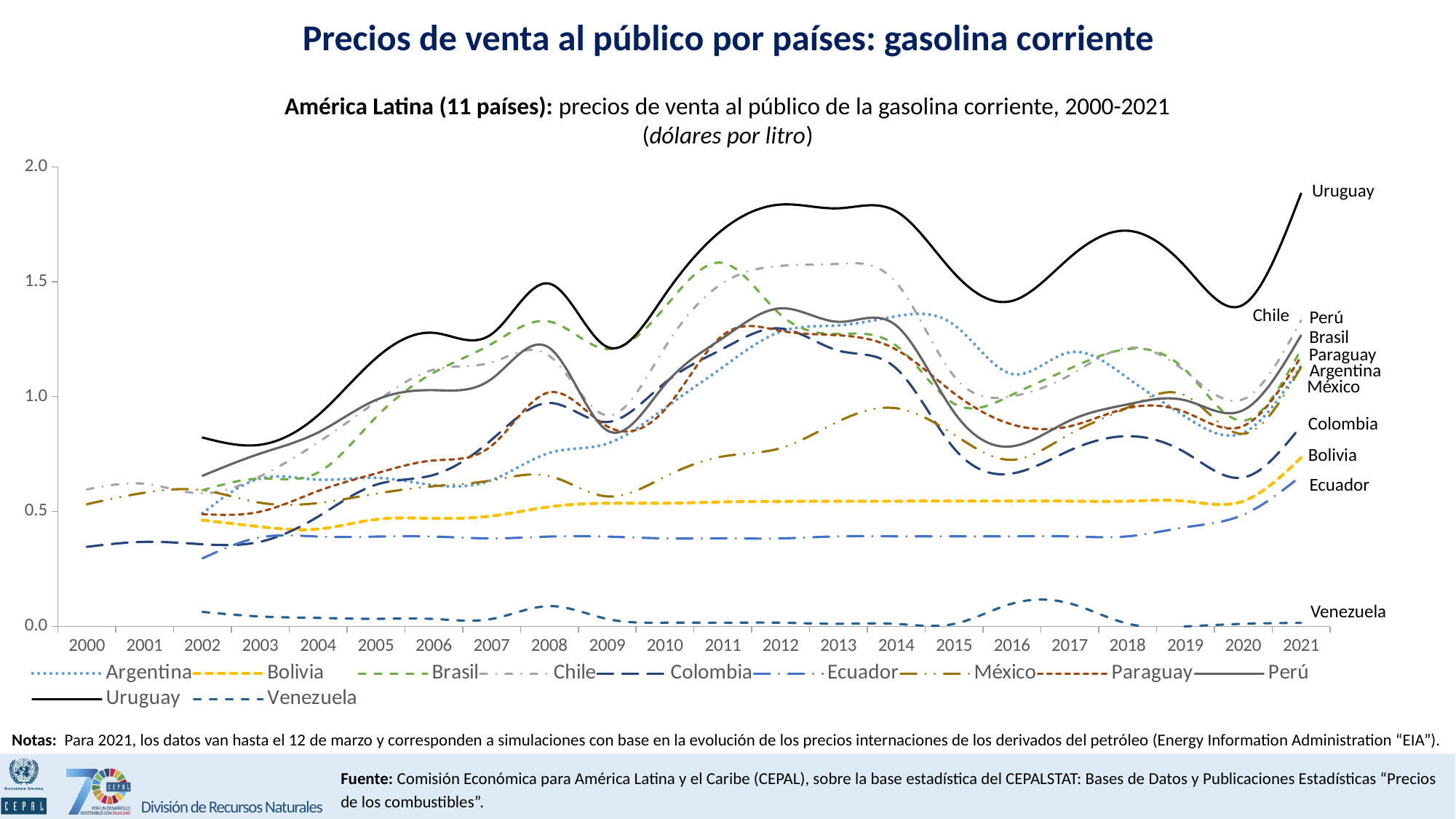

Precios de venta al público por países: gasolina corriente
América Latina (11 países): precios de venta al público de la gasolina corriente, 2000-2021
(dólares por litro)

### Chart

| Category | Argentina | Bolivia | Brasil | Chile | Colombia | Ecuador | México | Paraguay | Perú | Uruguay | Venezuela |
|---|---|---|---|---|---|---|---|---|---|---|---|
| 2000 | None | None | None | 0.5958916794422151 | 0.34628680614481 | None | 0.5317453516837861 | None | None | None | None |
| 2001 | None | None | None | 0.620542641714649 | 0.36805382065724795 | None | 0.5821703177290108 | None | None | None | None |
| 2002 | 0.4925494189718323 | 0.46254428056580593 | 0.5924169155867721 | 0.5791425318728262 | 0.3577227002618624 | 0.2961370102578056 | 0.5924465945758149 | 0.48857884868552165 | 0.655615837751693 | 0.821985504339047 | 0.06332501025683358 |
| 2003 | 0.6437421277917097 | 0.4338357634828105 | 0.6434208308621588 | 0.6534411673450978 | 0.3686066523161598 | 0.387780564500719 | 0.5381380484731143 | 0.49950752971384366 | 0.7523955914744839 | 0.7904255069633713 | 0.04345980759104572 |
| 2004 | 0.6386636127113161 | 0.4237762491323787 | 0.669749642698775 | 0.8003998203520529 | 0.47800399735570426 | 0.3910192026755358 | 0.5370809003706785 | 0.5893877590398001 | 0.8441181749509031 | 0.9192096694321491 | 0.03727364607404584 |
| 2005 | 0.6467991662291431 | 0.46553461991969725 | 0.9102779124766461 | 0.9773861510263174 | 0.616572555632063 | 0.3910192026755358 | 0.5775400109222274 | 0.6655827808324312 | 0.9855942545070431 | 1.1672554477251573 | 0.03329121442802379 |
| 2006 | 0.6147134959062335 | 0.47049782996001827 | 1.104620074727825 | 1.1174838601853 | 0.6594997744272914 | 0.3910192026755358 | 0.6101330872222753 | 0.7223008475435556 | 1.028149814698866 | 1.2776100799701806 | 0.03263727621362112 |
| 2007 | 0.636551165675455 | 0.48065993917874356 | 1.229498775528653 | 1.149170525845267 | 0.8123107282470936 | 0.3831024908794554 | 0.6354247678745099 | 0.7861796513922076 | 1.0769821295768818 | 1.2718084084300187 | 0.032636481374083495 |
| 2008 | 0.7551790203801202 | 0.5204047200409382 | 1.3270180568268384 | 1.1774535103464305 | 0.9725043480384875 | 0.39102765618519525 | 0.6540917255483126 | 1.0188540159644985 | 1.2121789971281547 | 1.491754771258772 | 0.08849739981532788 |
| 2009 | 0.7956331472891259 | 0.5361057752942164 | 1.206883196954303 | 0.9183918259193083 | 0.8895843980490725 | 0.39102765618519525 | 0.5656331834557456 | 0.8705543921736915 | 0.8526879534743126 | 1.2160888790381217 | 0.03263995631138671 |
| 2010 | 0.950922994416363 | 0.5360494457734493 | 1.3896447461403028 | 1.2152862629815262 | 1.0606533792682242 | 0.3831024908794554 | 0.6515767136483674 | 0.9440237157562726 | 1.0532821340159353 | 1.4438196886040346 | 0.016511312135496368 |
| 2011 | 1.1284356437258463 | 0.5417898000561377 | 1.581851462707658 | 1.4942937653058552 | 1.2081913030003844 | 0.3831024908794554 | 0.7397174290791328 | 1.267100804194482 | 1.2549548266082682 | 1.7272332879173835 | 0.01631967920173455 |
| 2012 | 1.2826571913391172 | 0.5442057180091912 | 1.3559636542353344 | 1.5689797375576802 | 1.296622798356362 | 0.3831024908794554 | 0.7758385979526808 | 1.286286660065496 | 1.3842400879602796 | 1.8357087152193197 | 0.01631967920173455 |
| 2013 | 1.3101680378402334 | 0.5447494640207986 | 1.2729875552908192 | 1.5776844963824566 | 1.2001261749793488 | 0.3920843448926271 | 0.8922714423034449 | 1.2669593240413317 | 1.3255258281154987 | 1.8193230289545193 | 0.01168640598086805 |
| 2014 | 1.349604358914599 | 0.5451462033635391 | 1.2217035616873473 | 1.4956956489679083 | 1.1225760447005202 | 0.3920843448926271 | 0.9494866887314971 | 1.2046833494293059 | 1.3090813763701026 | 1.8059743331920124 | 0.011138921947169178 |
| 2015 | 1.3120541814526405 | 0.5455074502176133 | 0.969171266167431 | 1.088777006191442 | 0.7744497835257381 | 0.3920843448926271 | 0.8344518655579404 | 1.0144177329791757 | 0.9318785015994406 | 1.5374921340589587 | 0.011138991569430596 |
| 2016 | 1.0987212095044323 | 0.5452629815838951 | 1.007841658026231 | 1.0015819129139825 | 0.6653127635696431 | 0.3920843448926271 | 0.724921817554899 | 0.8792390028892615 | 0.7836706032312646 | 1.4163739661213857 | 0.09922130380987398 |
| 2017 | 1.1929712361852198 | 0.5451895043731777 | 1.1221816737220023 | 1.0931527362054485 | 0.7658719359621329 | 0.39181594596093944 | 0.8370332317826231 | 0.8712191489138053 | 0.8959956981754126 | 1.6052114117079206 | 0.10025062656641605 |
| 2018 | 1.0812192668635294 | 0.5451895043731777 | 1.2068638398486742 | 1.212730092280519 | 0.8278501534290073 | 0.3919962875003412 | 0.9529539340339115 | 0.9501915769072157 | 0.9665408402527224 | 1.721831006578552 | 0.012493756054382748 |
| 2019 | 0.9129136811931783 | 0.5451895043731777 | 1.1157490169673794 | 1.1092974470550867 | 0.7564602285914945 | 0.43173218576939704 | 1.0048762317689868 | 0.9322832706607227 | 0.9839541581690338 | 1.5655868788697722 | 0.00020059422541146232 |
| 2020 | 0.8423999284529968 | 0.5451895043731778 | 0.8953739816867392 | 0.9888640959802789 | 0.6479406892460018 | 0.48607680541869963 | 0.83817765917049 | 0.8720727443108363 | 0.9409497583948535 | 1.3996846752281824 | 0.01158454212132926 |
| 2021 | 1.1338703036977338 | 0.7338250728862974 | 1.205173379350351 | 1.3310110731894556 | 0.8721281677251185 | 0.6542593800935698 | 1.1281871292434797 | 1.1738099138423856 | 1.2665183747994728 | 1.8839755728571337 | 0.015592793695309186 |
Uruguay
Chile
Perú
Brasil
Paraguay
Argentina
México
Colombia
Bolivia
Ecuador
Venezuela
Notas:  Para 2021, los datos van hasta el 12 de marzo y corresponden a simulaciones con base en la evolución de los precios internaciones de los derivados del petróleo (Energy Information Administration “EIA”).
Fuente: Comisión Económica para América Latina y el Caribe (CEPAL), sobre la base estadística del CEPALSTAT: Bases de Datos y Publicaciones Estadísticas “Precios de los combustibles”.